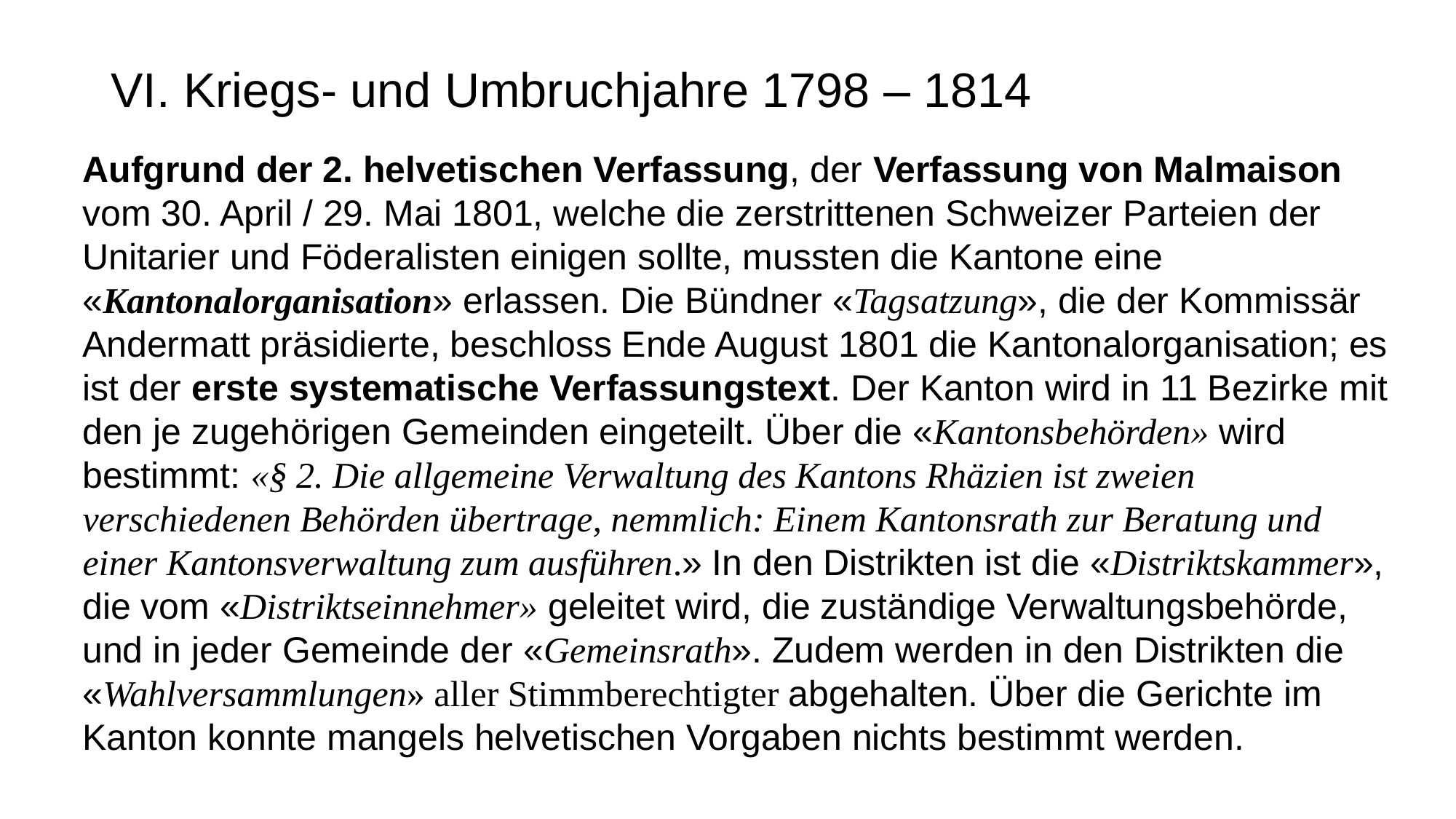

# VI. Kriegs- und Umbruchjahre 1798 – 1814
Aufgrund der 2. helvetischen Verfassung, der Verfassung von Malmaison vom 30. April / 29. Mai 1801, welche die zerstrittenen Schweizer Parteien der Unitarier und Föderalisten einigen sollte, mussten die Kantone eine «Kantonalorganisation» erlassen. Die Bündner «Tagsatzung», die der Kommissär Andermatt präsidierte, beschloss Ende August 1801 die Kantonalorganisation; es ist der erste systematische Verfassungstext. Der Kanton wird in 11 Bezirke mit den je zugehörigen Gemeinden eingeteilt. Über die «Kantonsbehörden» wird bestimmt: «§ 2. Die allgemeine Verwaltung des Kantons Rhäzien ist zweien verschiedenen Behörden übertrage, nemmlich: Einem Kantonsrath zur Beratung und einer Kantonsverwaltung zum ausführen.» In den Distrikten ist die «Distriktskammer», die vom «Distriktseinnehmer» geleitet wird, die zuständige Verwaltungsbehörde, und in jeder Gemeinde der «Gemeinsrath». Zudem werden in den Distrikten die «Wahlversammlungen» aller Stimmberechtigter abgehalten. Über die Gerichte im Kanton konnte mangels helvetischen Vorgaben nichts bestimmt werden.